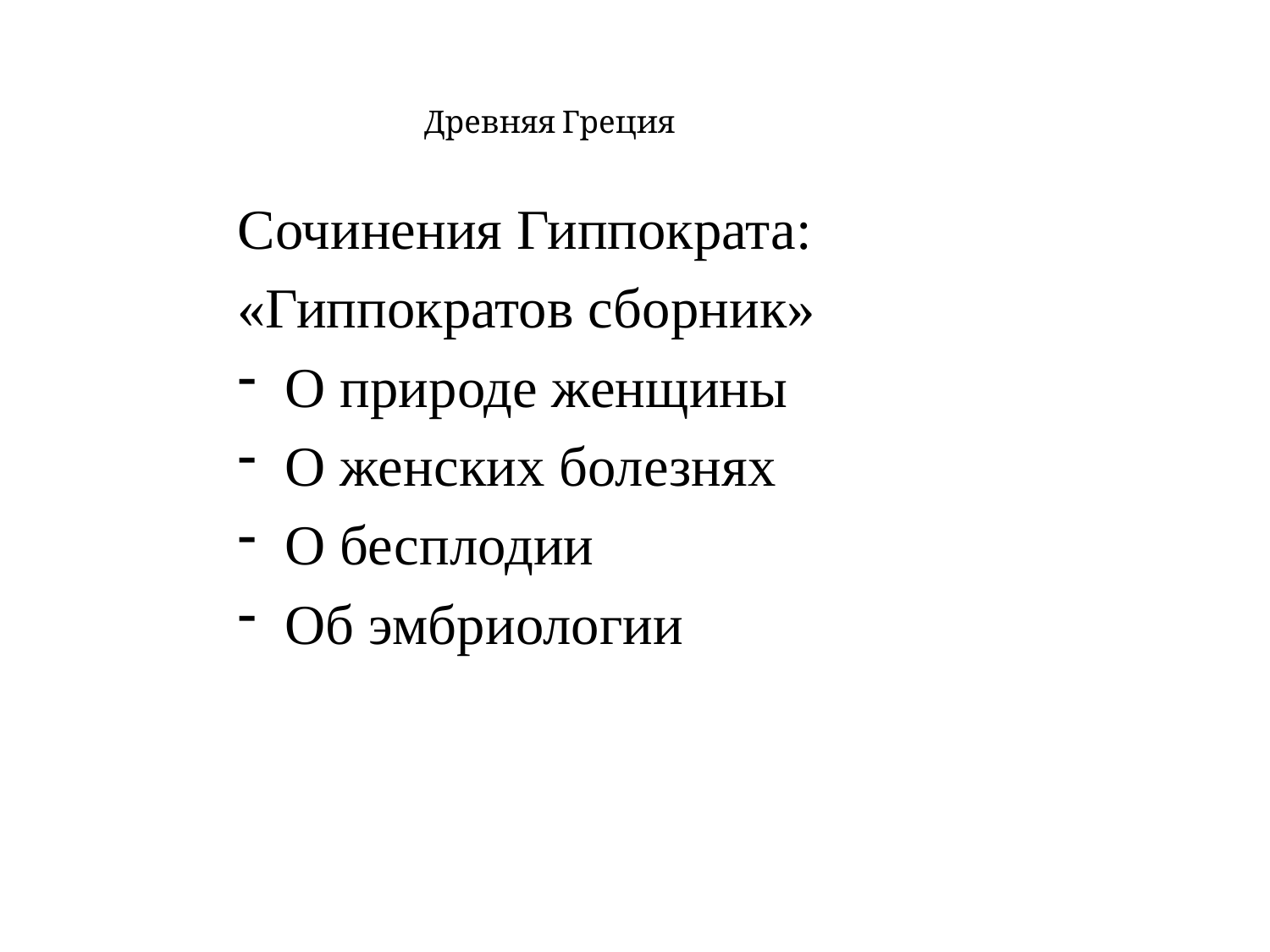

# Древняя Греция
Сочинения Гиппократа:
«Гиппократов сборник»
О природе женщины
О женских болезнях
О бесплодии
Об эмбриологии